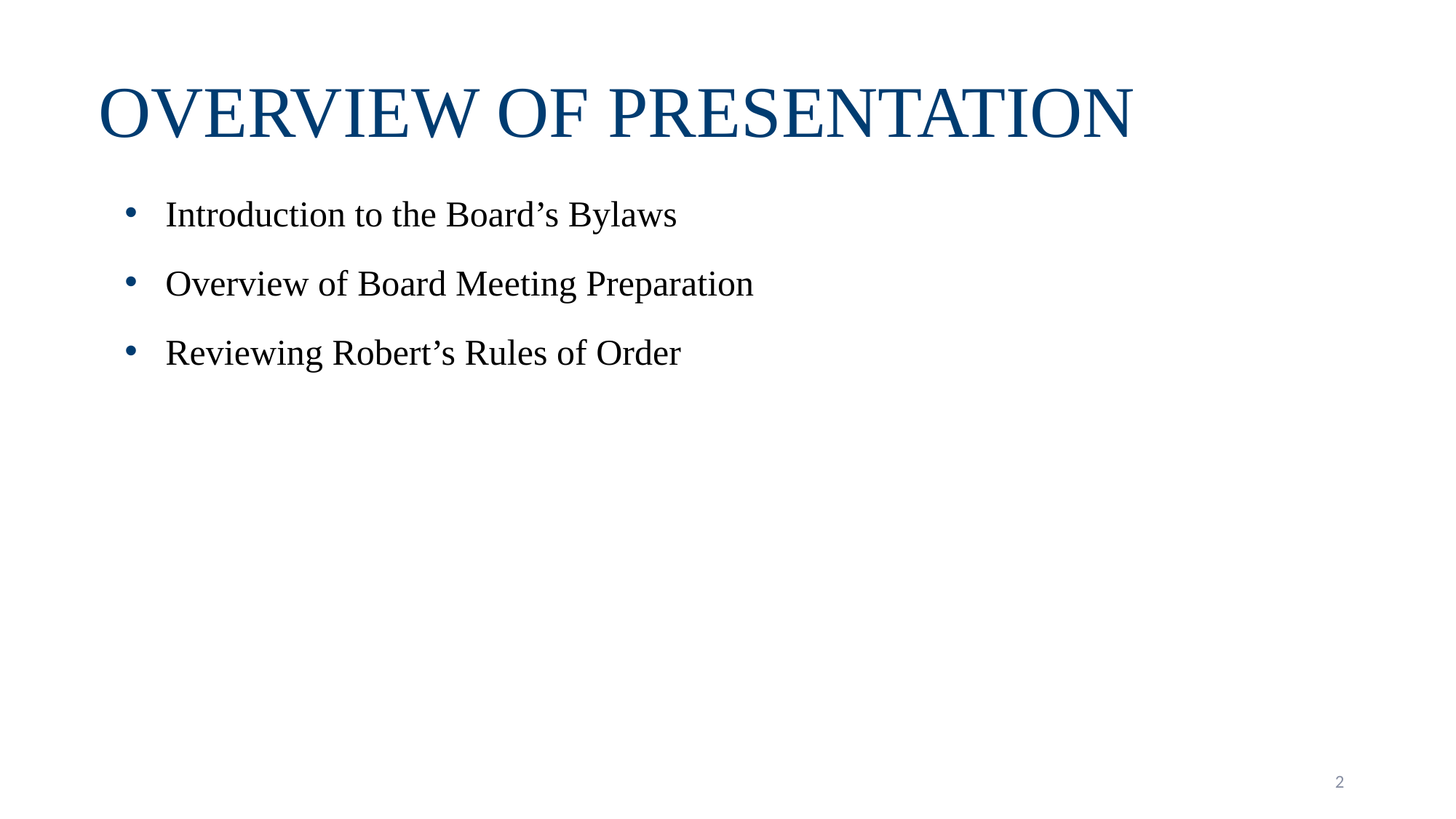

# Overview of Presentation
Introduction to the Board’s Bylaws
Overview of Board Meeting Preparation
Reviewing Robert’s Rules of Order
2